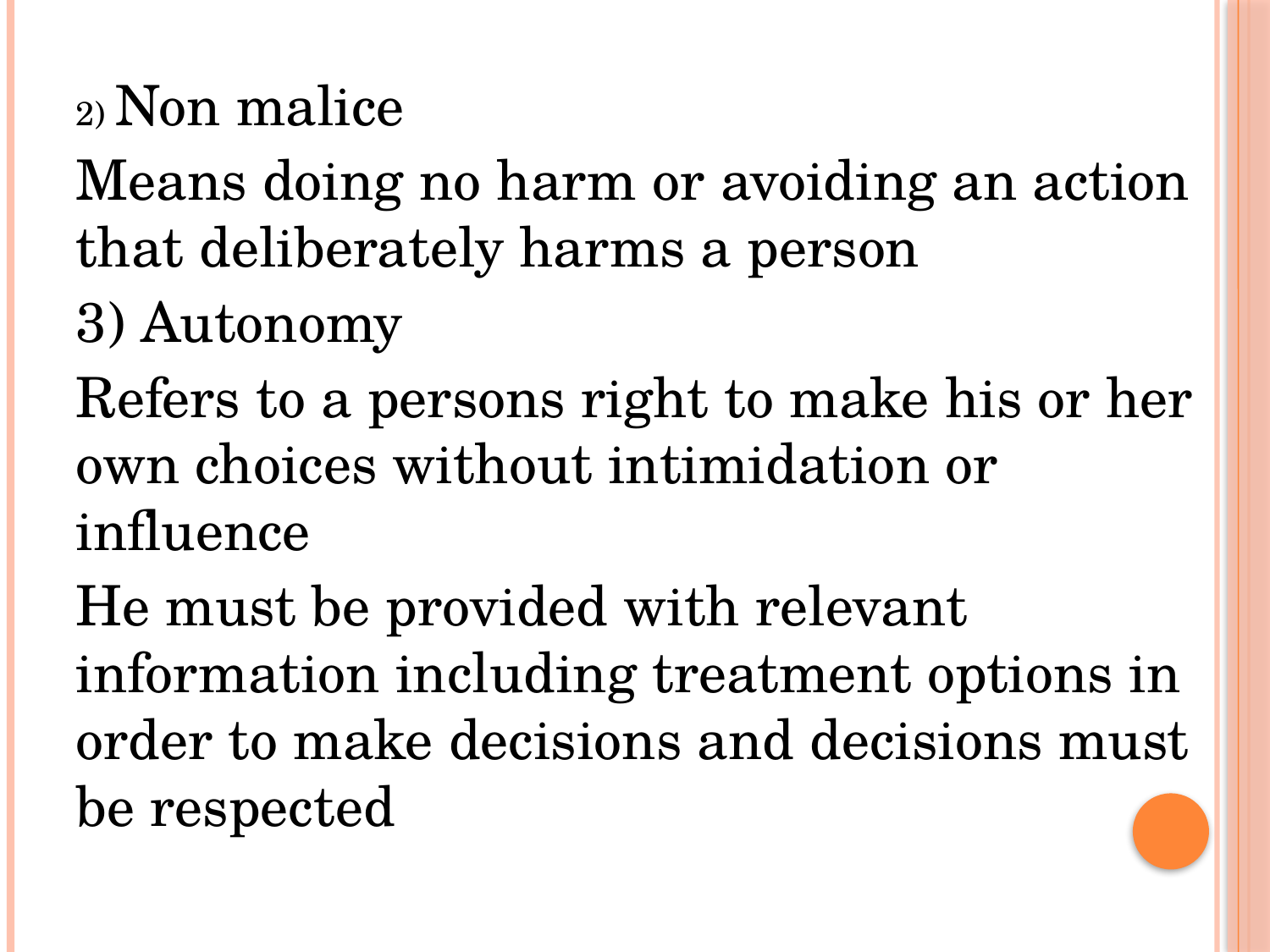

2) Non malice
Means doing no harm or avoiding an action that deliberately harms a person
3) Autonomy
Refers to a persons right to make his or her own choices without intimidation or influence
He must be provided with relevant information including treatment options in order to make decisions and decisions must be respected